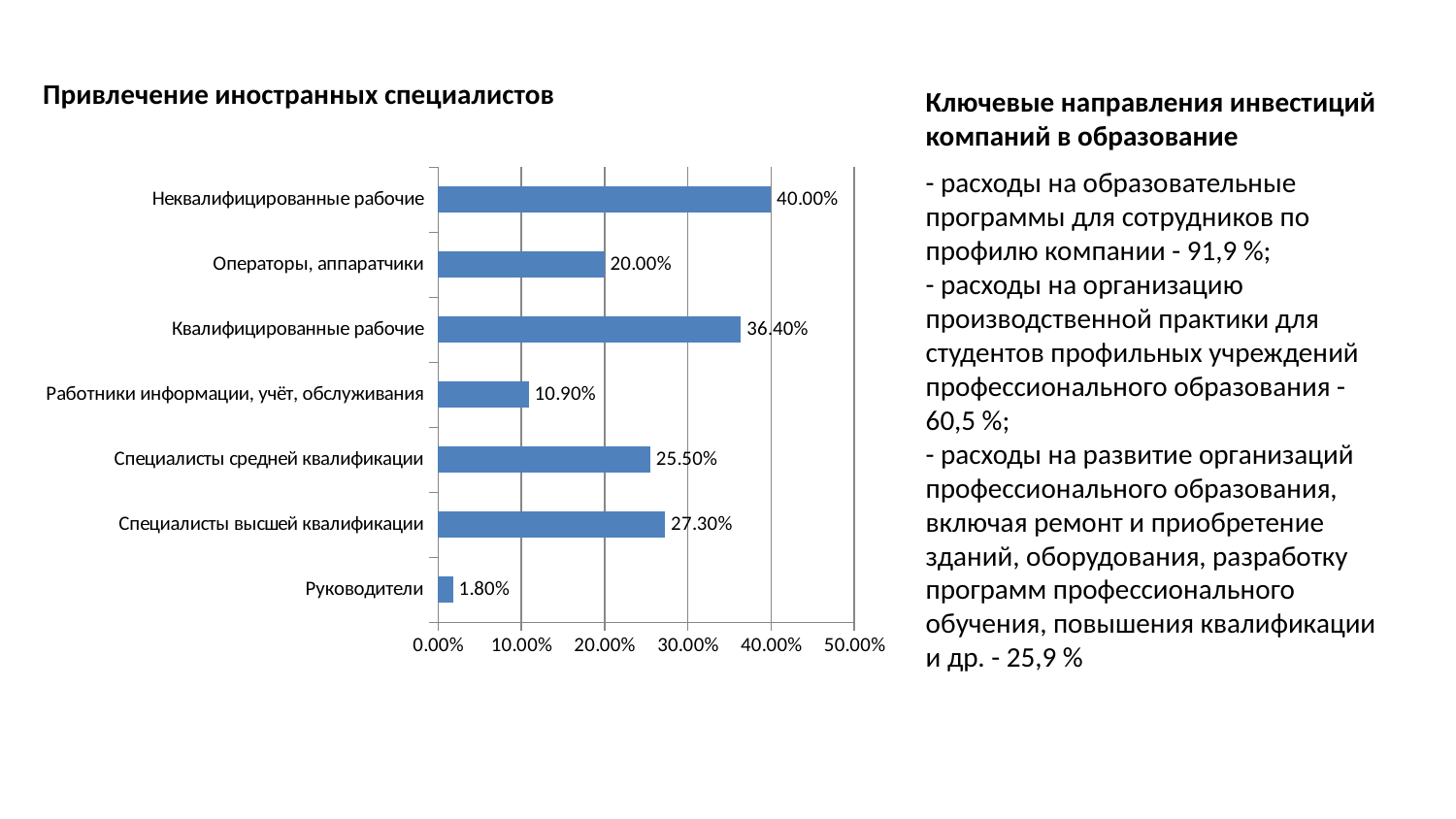

Привлечение иностранных специалистов
Ключевые направления инвестиций компаний в образование

### Chart

| Category | Ряд 1 |
|---|---|
| Руководители | 0.018 |
| Специалисты высшей квалификации | 0.273 |
| Специалисты средней квалификации | 0.255 |
| Работники информации, учёт, обслуживания | 0.109 |
| Квалифицированные рабочие | 0.364 |
| Операторы, аппаратчики | 0.2 |
| Неквалифицированные рабочие | 0.4 |
- расходы на образовательные программы для сотрудников по профилю компании - 91,9 %;
- расходы на организацию производственной практики для студентов профильных учреждений профессионального образования - 60,5 %;
- расходы на развитие организаций профессионального образования, включая ремонт и приобретение зданий, оборудования, разработку программ профессионального обучения, повышения квалификации и др. - 25,9 %